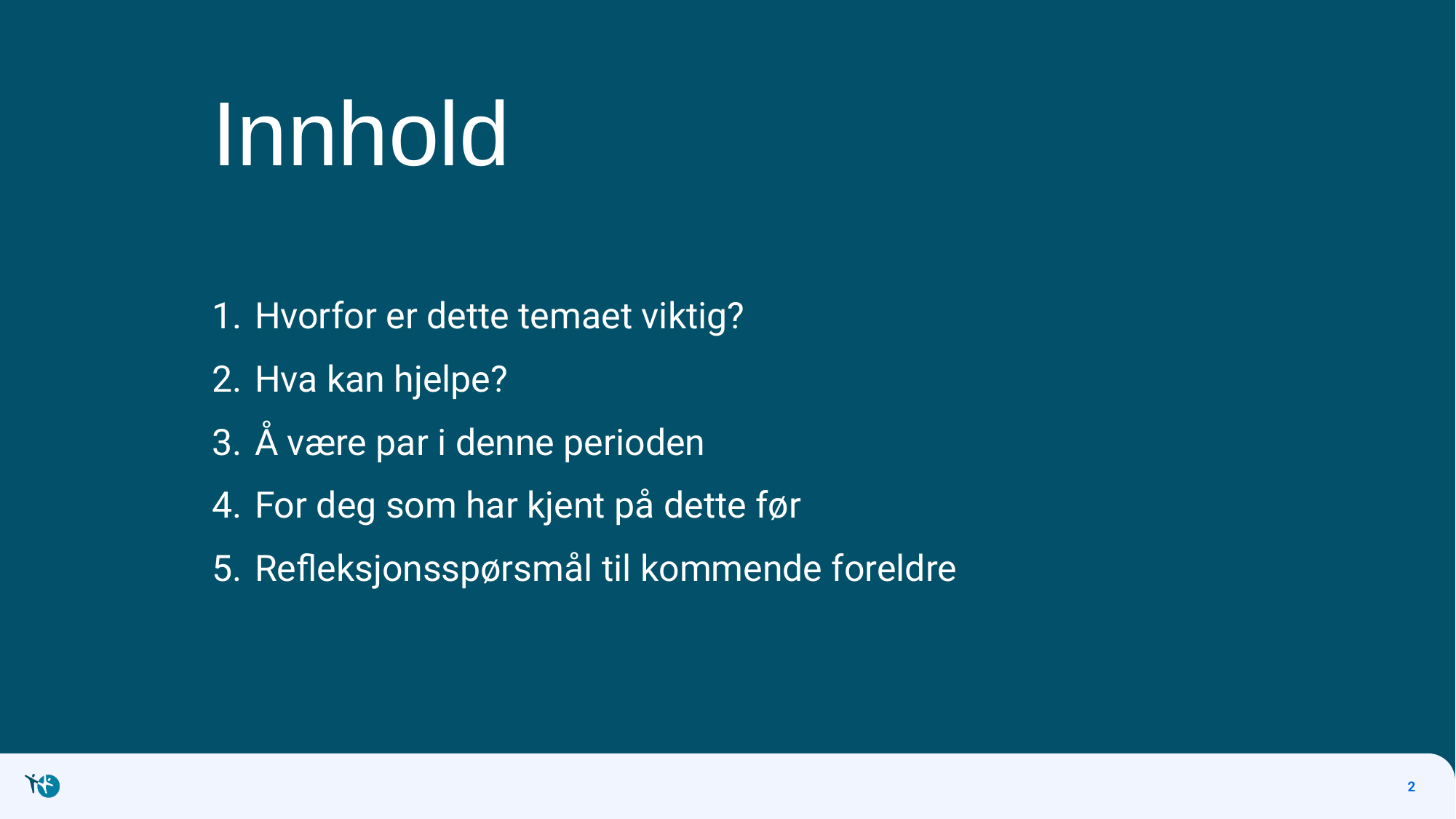

# Innhold
Hvorfor er dette temaet viktig?
Hva kan hjelpe?
Å være par i denne perioden
For deg som har kjent på dette før
Refleksjonsspørsmål til kommende foreldre
2